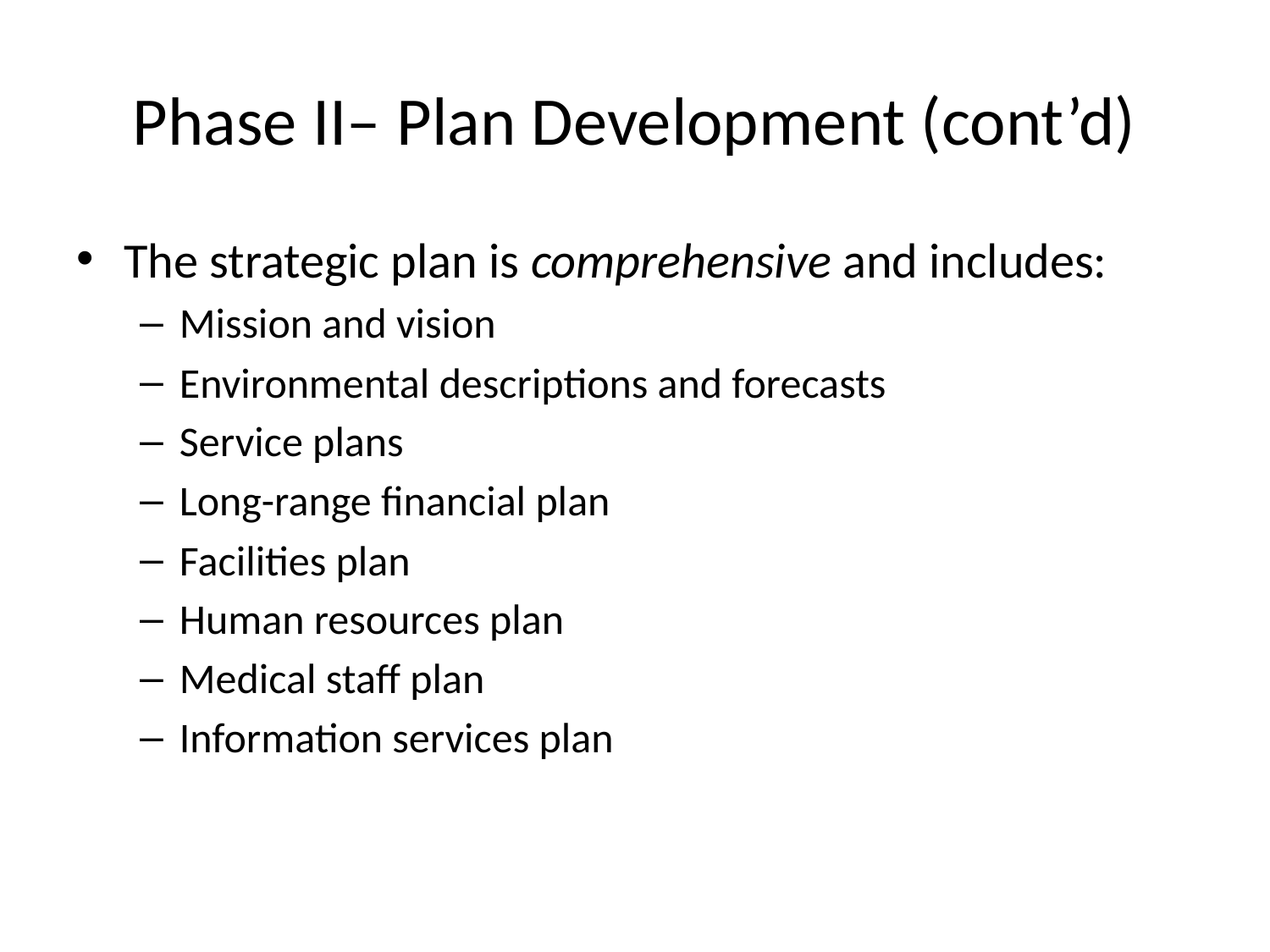

# Phase II– Plan Development (cont’d)
The strategic plan is comprehensive and includes:
Mission and vision
Environmental descriptions and forecasts
Service plans
Long-range financial plan
Facilities plan
Human resources plan
Medical staff plan
Information services plan